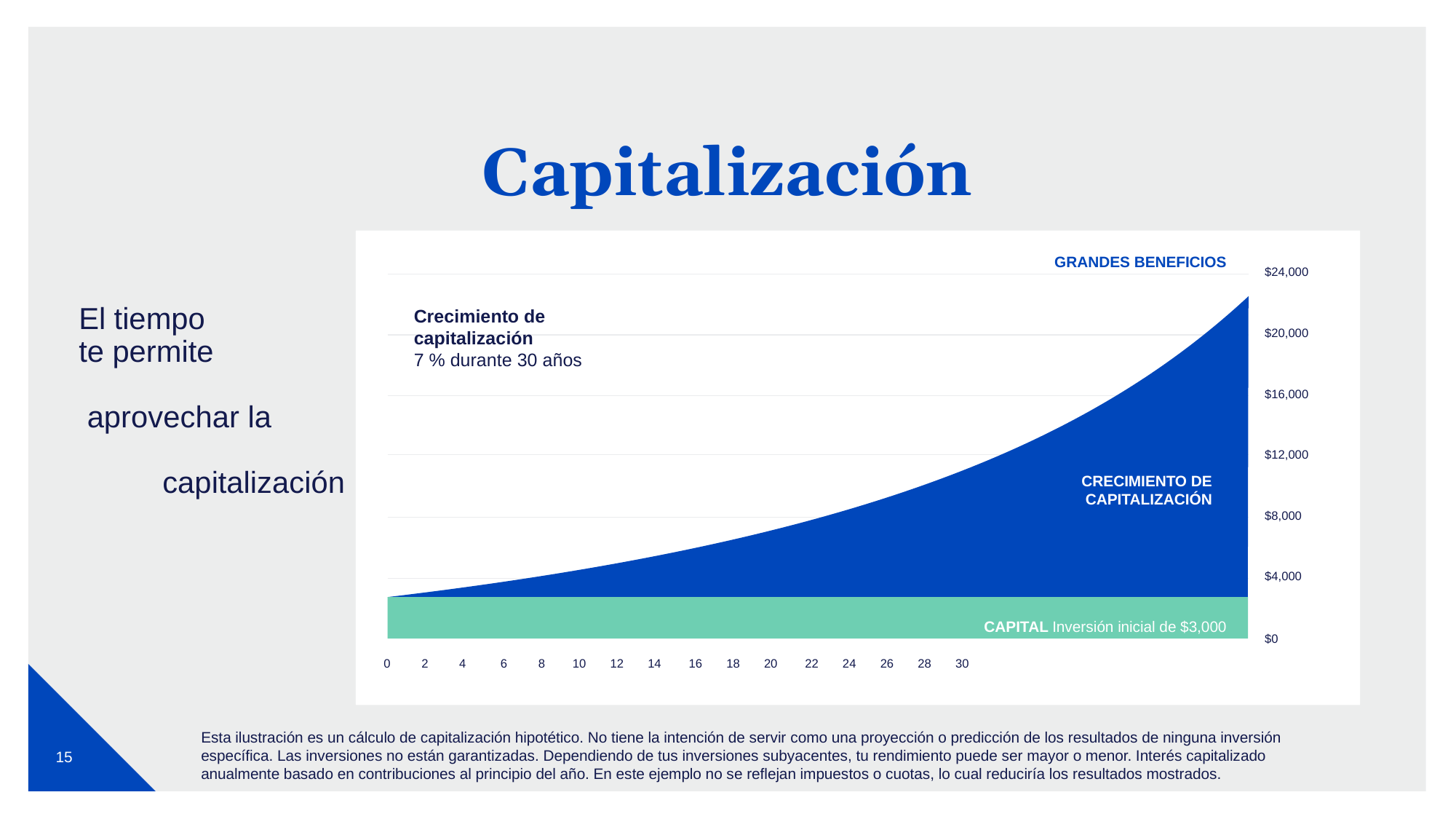

Capitalización
GRANDES BENEFICIOS

$24,000
$20,000
$16,000
$12,000
$8,000
$4,000
$0
0         2         4          6         8        10       12       14        16       18       20        22       24       26       28       30
Crecimiento de capitalización
7 % durante 30 años

CRECIMIENTO DE CAPITALIZACIÓN

CAPITAL Inversión inicial de $3,000

El tiempo
te permite                                                       aprovechar la                                                         capitalización
Esta ilustración es un cálculo de capitalización hipotético. No tiene la intención de servir como una proyección o predicción de los resultados de ninguna inversión específica. Las inversiones no están garantizadas. Dependiendo de tus inversiones subyacentes, tu rendimiento puede ser mayor o menor. Interés capitalizado anualmente basado en contribuciones al principio del año. En este ejemplo no se reflejan impuestos o cuotas, lo cual reduciría los resultados mostrados.